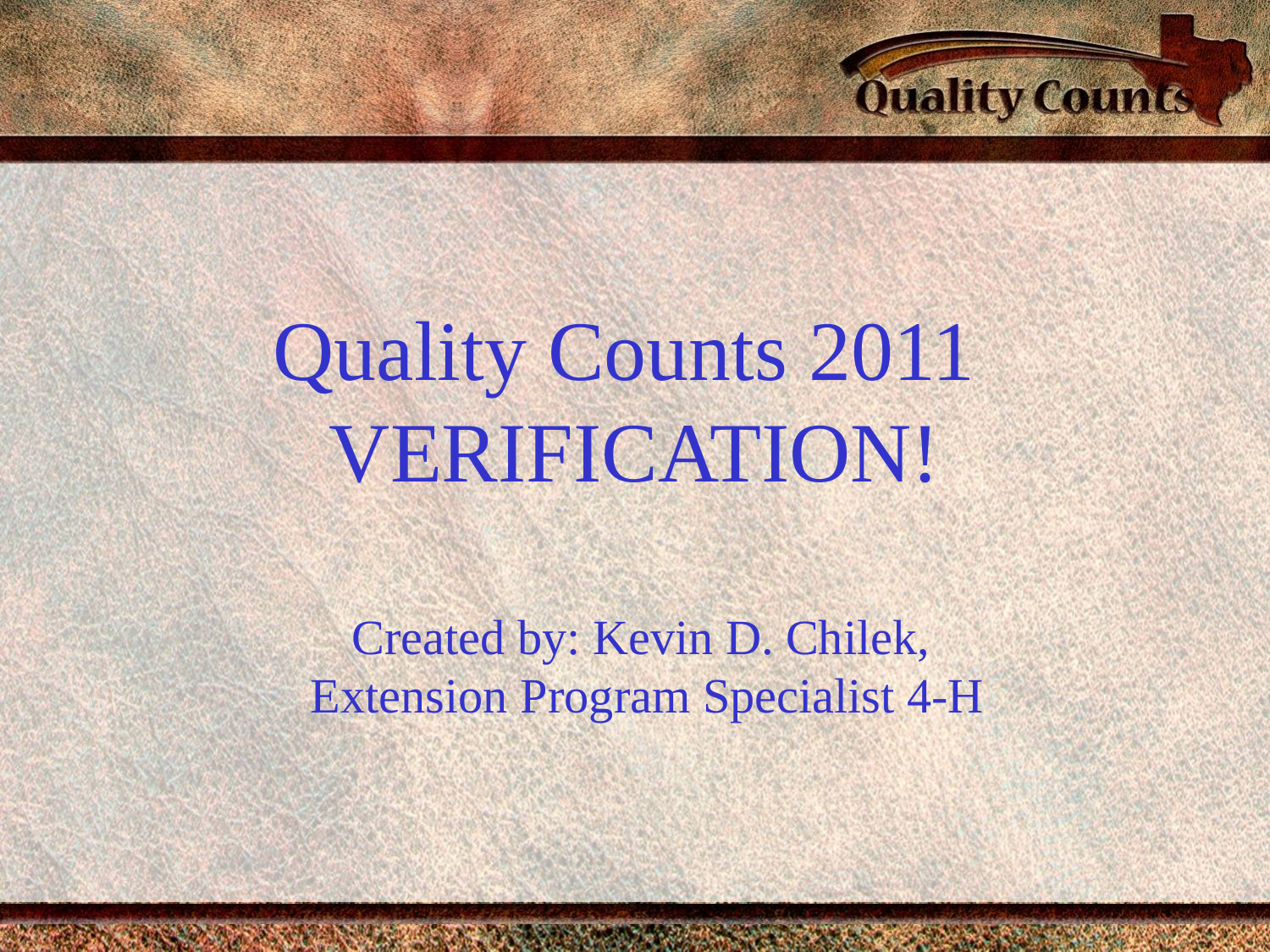

# Quality Counts 2011 VERIFICATION!

Created by: Kevin D. Chilek,
Extension Program Specialist 4-H